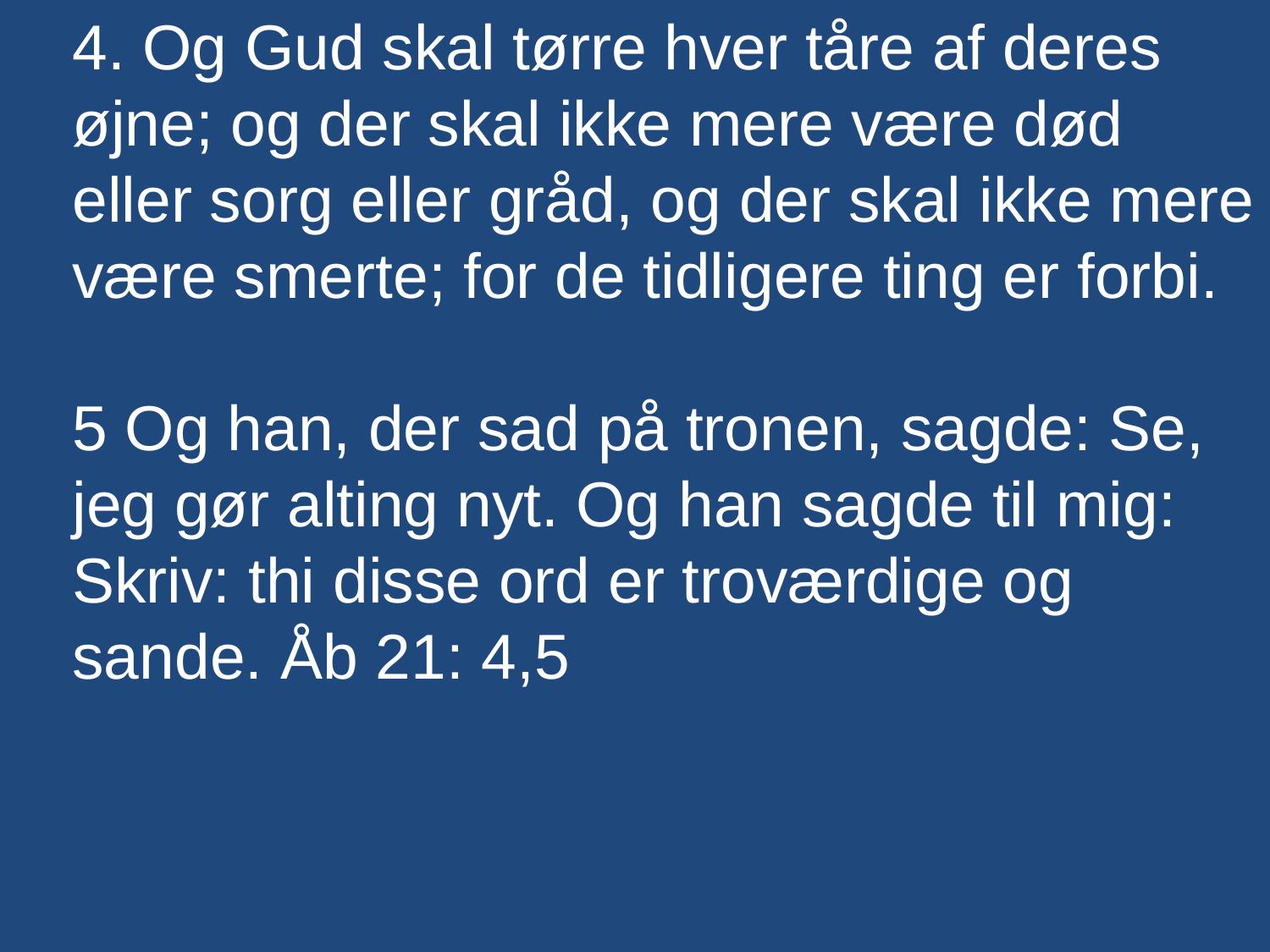

4. Og Gud skal tørre hver tåre af deres øjne; og der skal ikke mere være død eller sorg eller gråd, og der skal ikke mere være smerte; for de tidligere ting er forbi.

5 Og han, der sad på tronen, sagde: Se, jeg gør alting nyt. Og han sagde til mig: Skriv: thi disse ord er troværdige og sande. Åb 21: 4,5